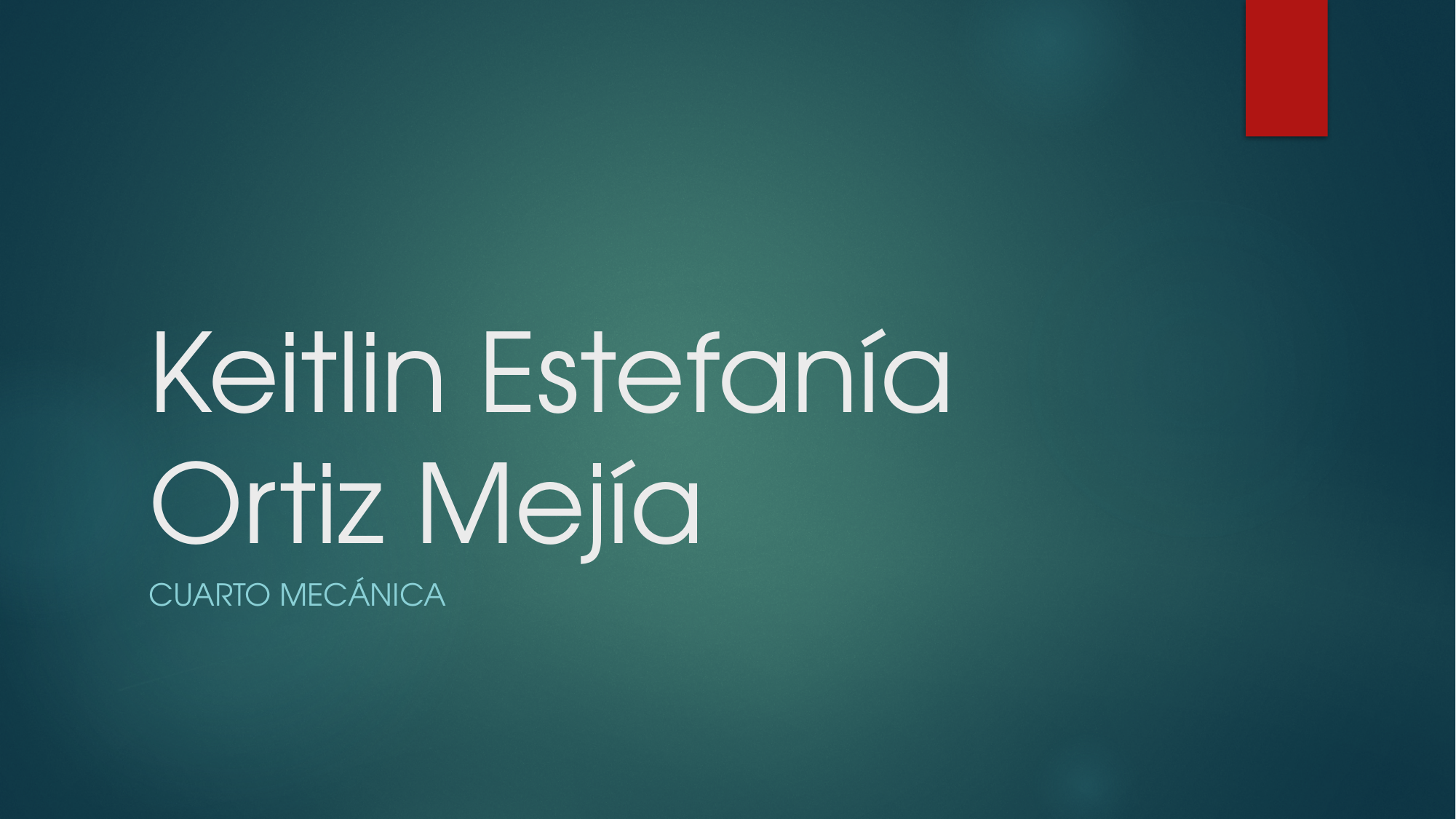

# Keitlin Estefanía Ortiz Mejía
Cuarto Mecánica